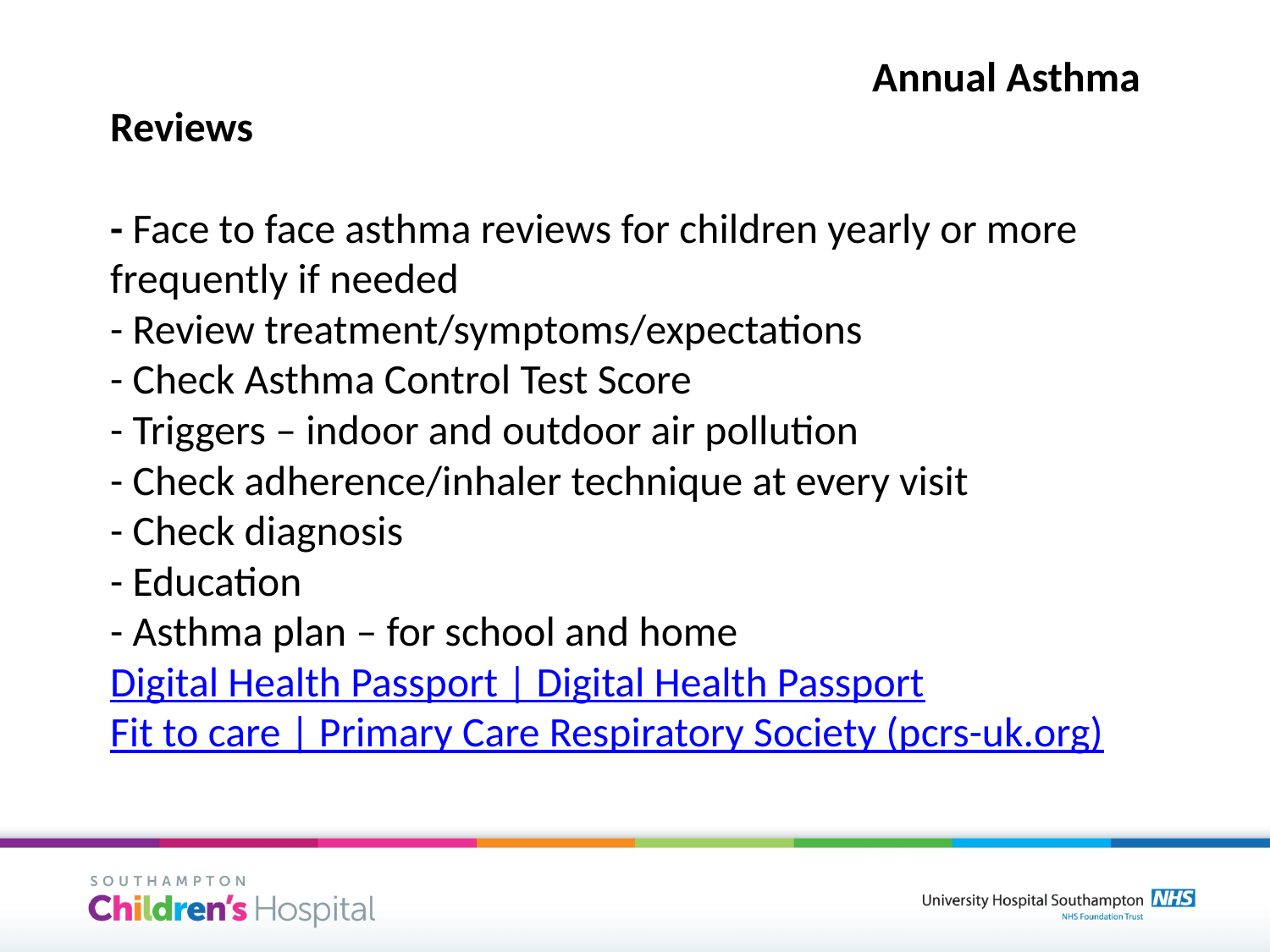

# Annual Asthma Reviews - Face to face asthma reviews for children yearly or more frequently if needed - Review treatment/symptoms/expectations - Check Asthma Control Test Score - Triggers – indoor and outdoor air pollution - Check adherence/inhaler technique at every visit - Check diagnosis - Education - Asthma plan – for school and home Digital Health Passport | Digital Health Passport Fit to care | Primary Care Respiratory Society (pcrs-uk.org)